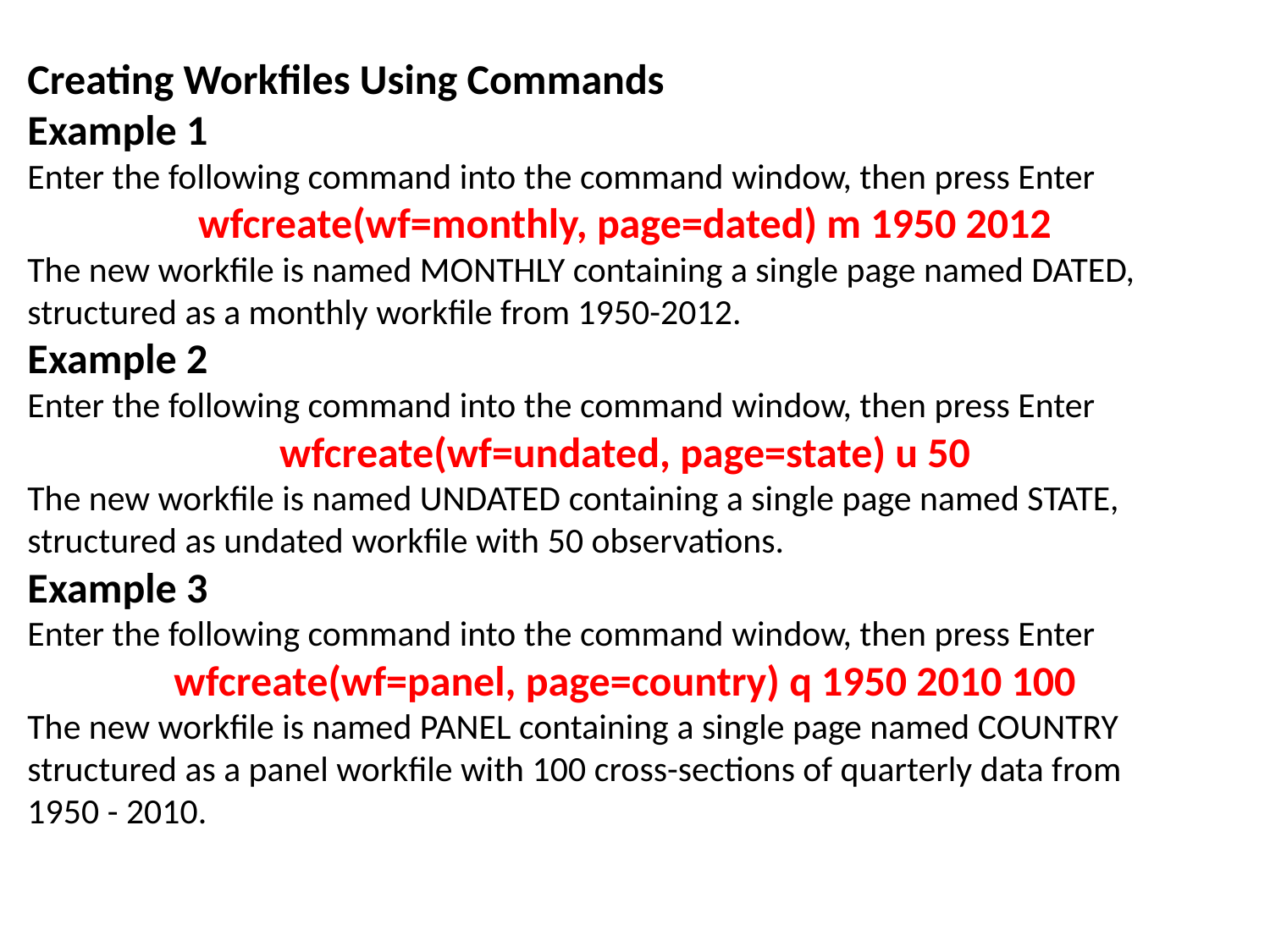

Creating Workfiles Using Commands
Example 1
Enter the following command into the command window, then press Enter
wfcreate(wf=monthly, page=dated) m 1950 2012
The new workfile is named MONTHLY containing a single page named DATED,
structured as a monthly workfile from 1950-2012.
Example 2
Enter the following command into the command window, then press Enter
wfcreate(wf=undated, page=state) u 50
The new workfile is named UNDATED containing a single page named STATE,
structured as undated workfile with 50 observations.
Example 3
Enter the following command into the command window, then press Enter
wfcreate(wf=panel, page=country) q 1950 2010 100
The new workfile is named PANEL containing a single page named COUNTRY
structured as a panel workfile with 100 cross-sections of quarterly data from
1950 - 2010.